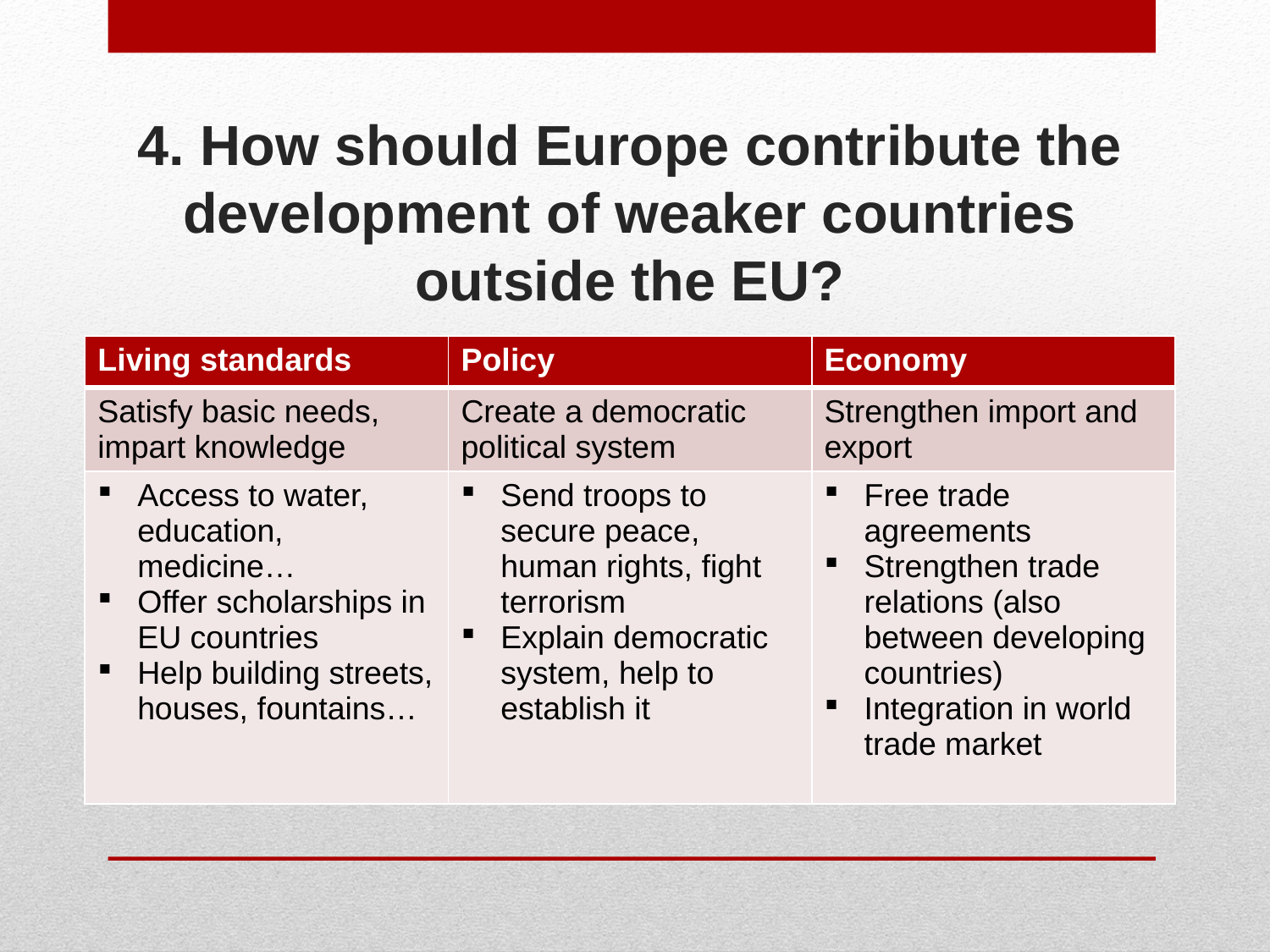

# 4. How should Europe contribute the development of weaker countries outside the EU?

| Living standards | Policy | Economy |
| --- | --- | --- |
| Satisfy basic needs, impart knowledge | Create a democratic political system | Strengthen import and export |
| Access to water, education, medicine… Offer scholarships in EU countries Help building streets, houses, fountains… | Send troops to secure peace, human rights, fight terrorism Explain democratic system, help to establish it | Free trade agreements Strengthen trade relations (also between developing countries) Integration in world trade market |